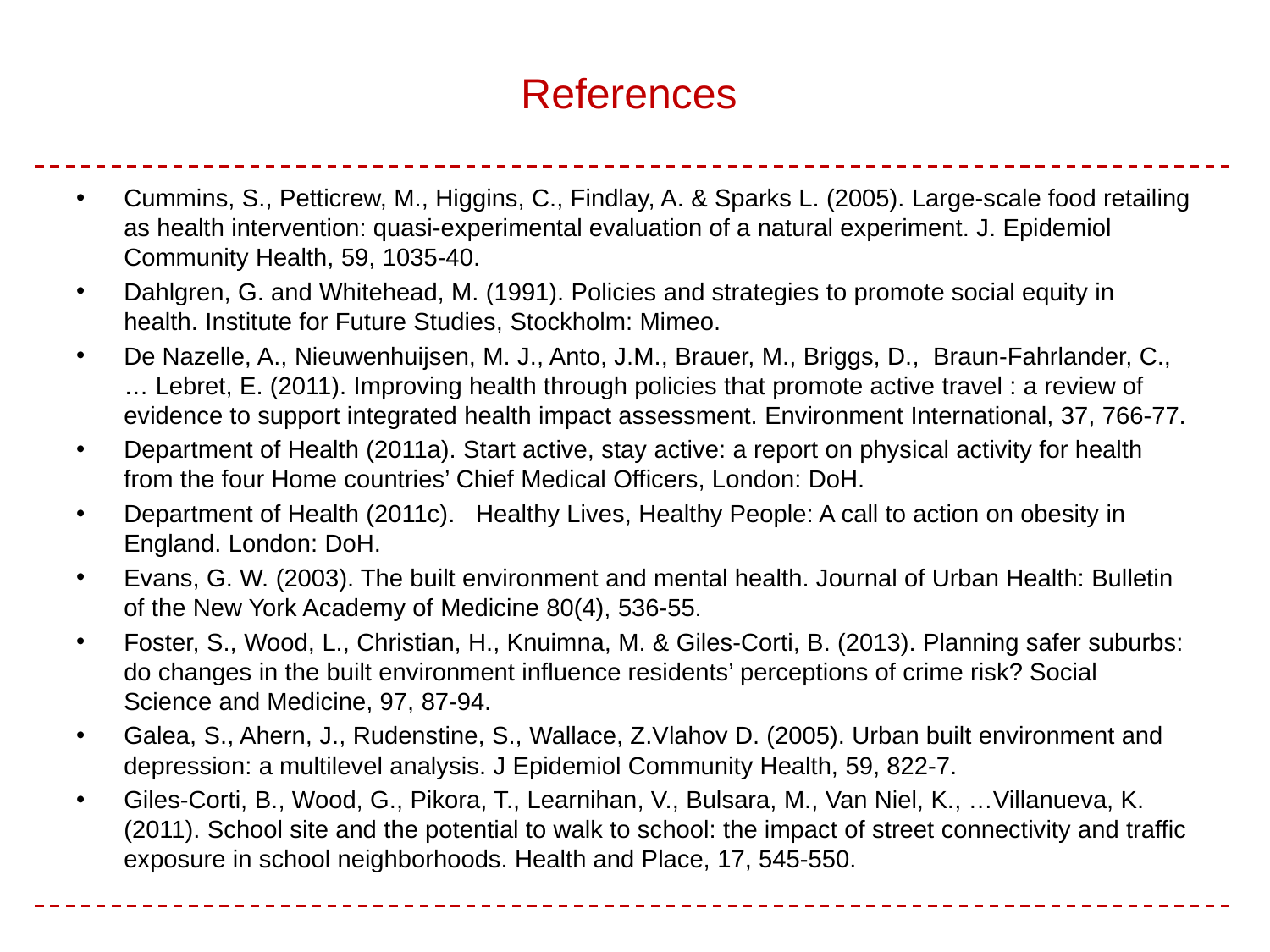

# References
Cummins, S., Petticrew, M., Higgins, C., Findlay, A. & Sparks L. (2005). Large-scale food retailing as health intervention: quasi-experimental evaluation of a natural experiment. J. Epidemiol Community Health, 59, 1035-40.
Dahlgren, G. and Whitehead, M. (1991). Policies and strategies to promote social equity in health. Institute for Future Studies, Stockholm: Mimeo.
De Nazelle, A., Nieuwenhuijsen, M. J., Anto, J.M., Brauer, M., Briggs, D.,  Braun-Fahrlander, C., … Lebret, E. (2011). Improving health through policies that promote active travel : a review of evidence to support integrated health impact assessment. Environment International, 37, 766-77.
Department of Health (2011a). Start active, stay active: a report on physical activity for health from the four Home countries’ Chief Medical Officers, London: DoH.
Department of Health (2011c).   Healthy Lives, Healthy People: A call to action on obesity in England. London: DoH.
Evans, G. W. (2003). The built environment and mental health. Journal of Urban Health: Bulletin of the New York Academy of Medicine 80(4), 536-55.
Foster, S., Wood, L., Christian, H., Knuimna, M. & Giles-Corti, B. (2013). Planning safer suburbs: do changes in the built environment influence residents’ perceptions of crime risk? Social Science and Medicine, 97, 87-94.
Galea, S., Ahern, J., Rudenstine, S., Wallace, Z.Vlahov D. (2005). Urban built environment and depression: a multilevel analysis. J Epidemiol Community Health, 59, 822-7.
Giles-Corti, B., Wood, G., Pikora, T., Learnihan, V., Bulsara, M., Van Niel, K., …Villanueva, K. (2011). School site and the potential to walk to school: the impact of street connectivity and traffic exposure in school neighborhoods. Health and Place, 17, 545-550.